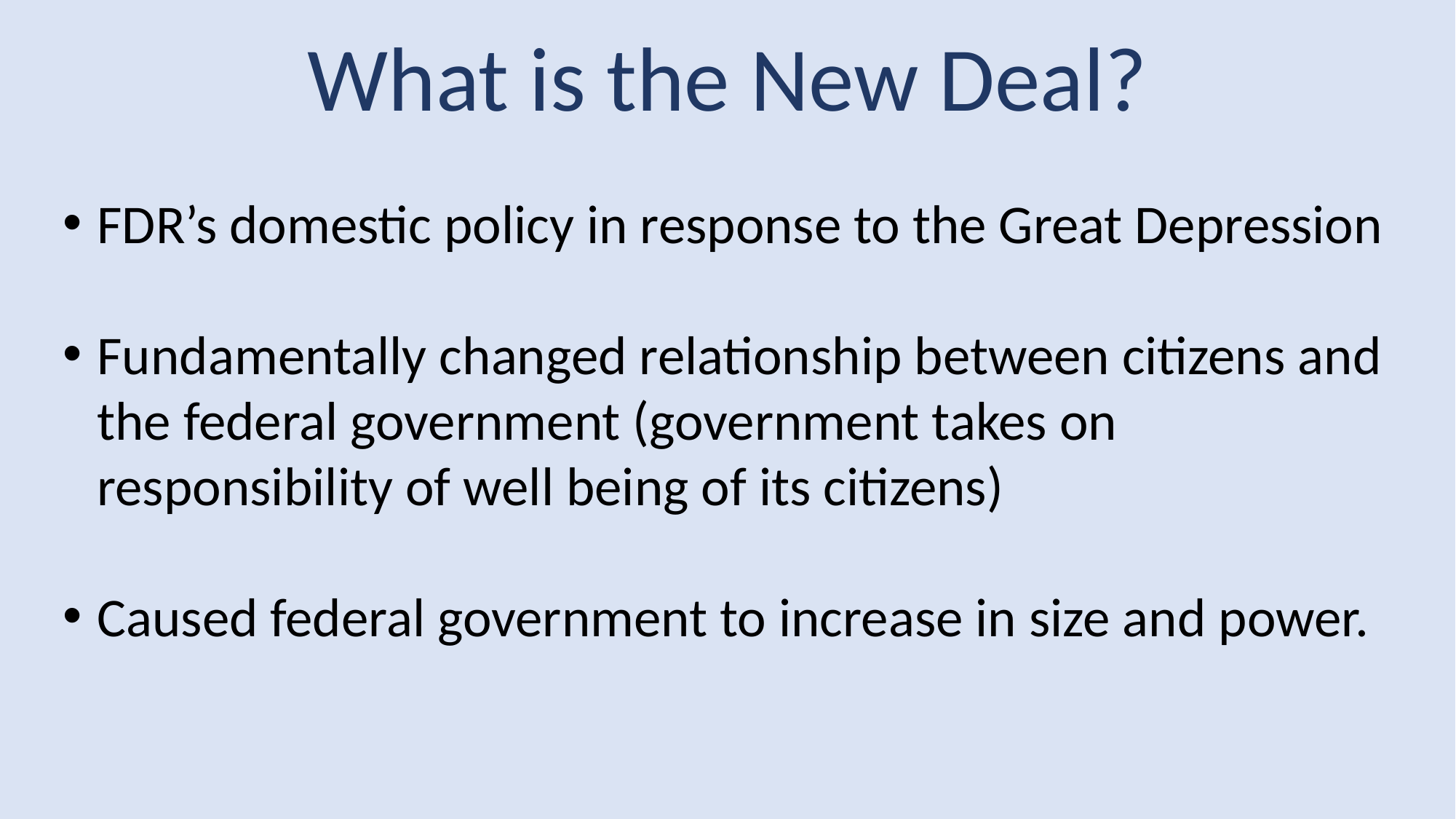

# What is the New Deal?
FDR’s domestic policy in response to the Great Depression

Fundamentally changed relationship between citizens and the federal government (government takes on responsibility of well being of its citizens)

Caused federal government to increase in size and power.